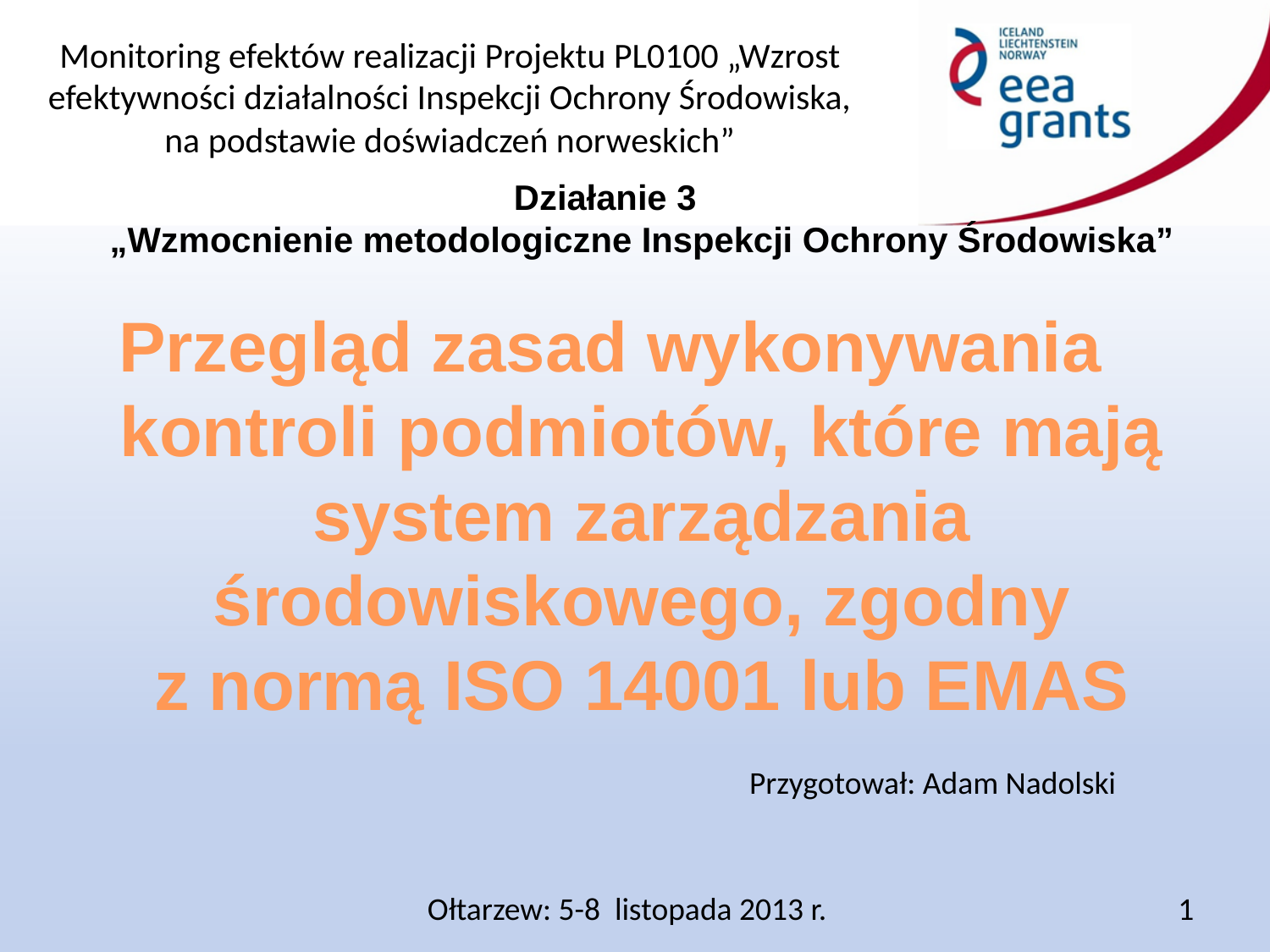

Działanie 3
„Wzmocnienie metodologiczne Inspekcji Ochrony Środowiska”

Przegląd zasad wykonywania kontroli podmiotów, które mają system zarządzania środowiskowego, zgodny z normą ISO 14001 lub EMAS
Przygotował: Adam Nadolski
Ołtarzew: 5-8  listopada 2013 r.
1